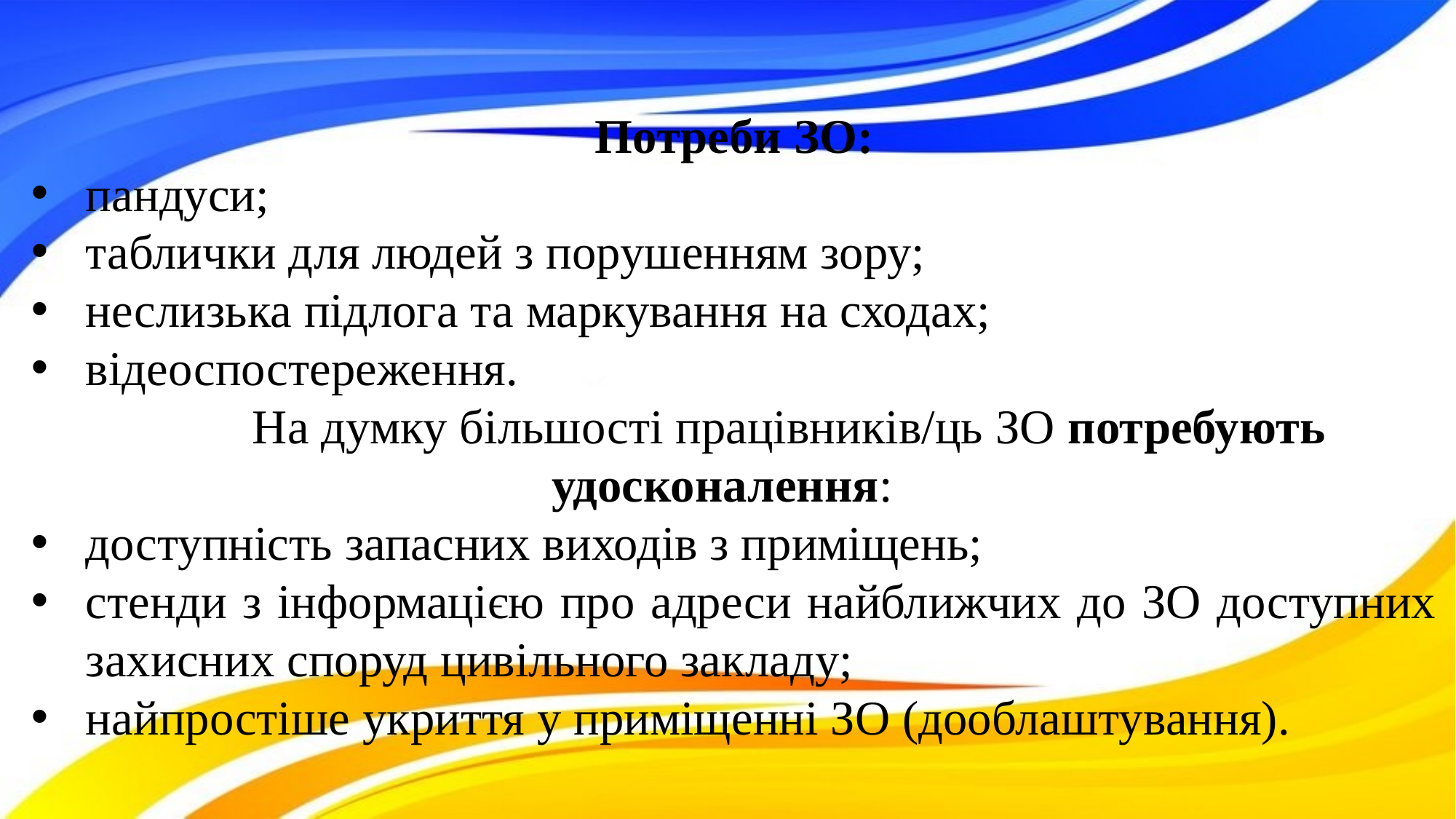

Потреби ЗО:
пандуси;
таблички для людей з порушенням зору;
неслизька підлога та маркування на сходах;
відеоспостереження.
	На думку більшості працівників/ць ЗО потребують удосконалення:
доступність запасних виходів з приміщень;
стенди з інформацією про адреси найближчих до ЗО доступних захисних споруд цивільного закладу;
найпростіше укриття у приміщенні ЗО (дооблаштування).